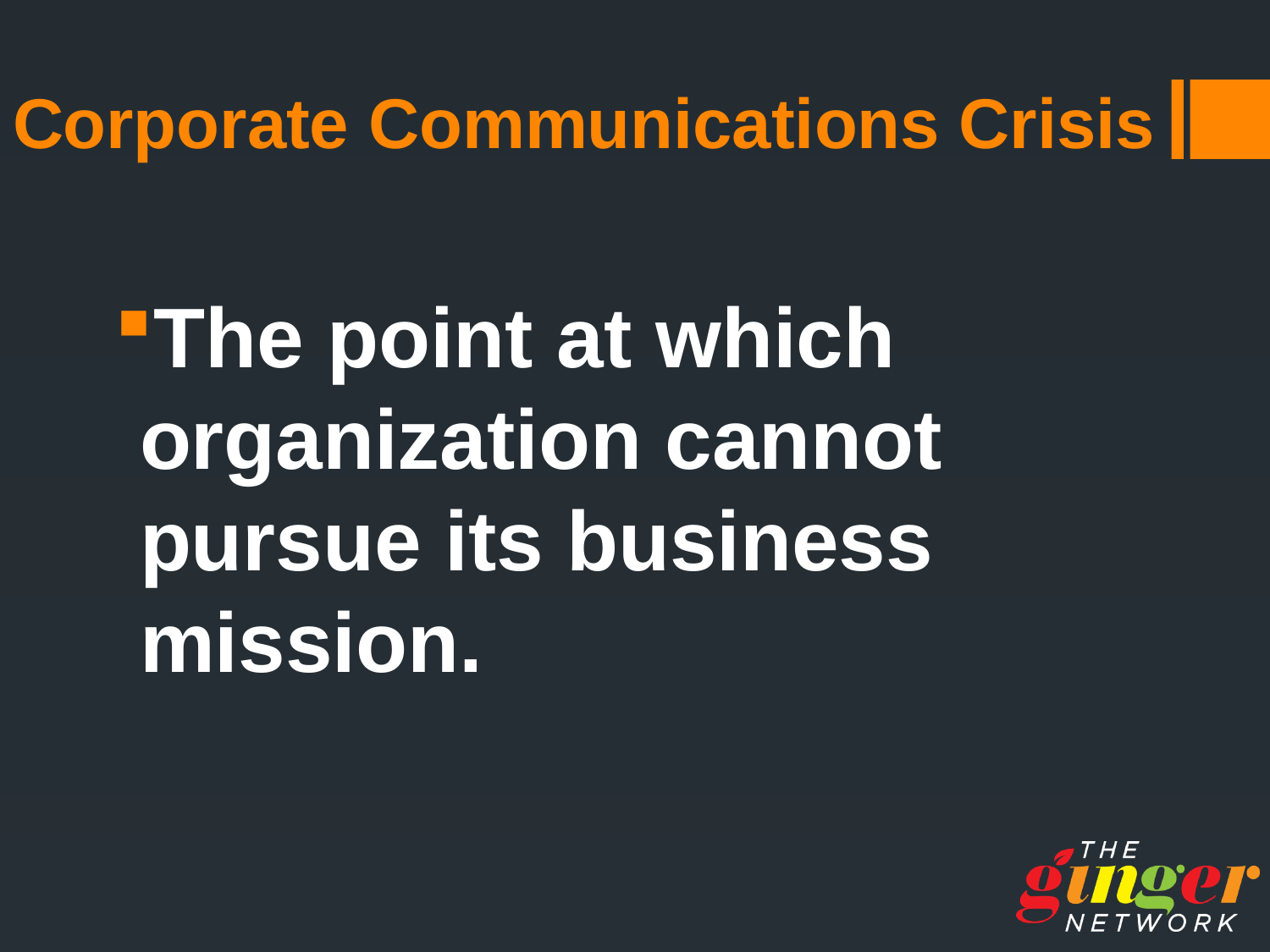

# Corporate Communications Crisis
The point at which organization cannot pursue its business mission.